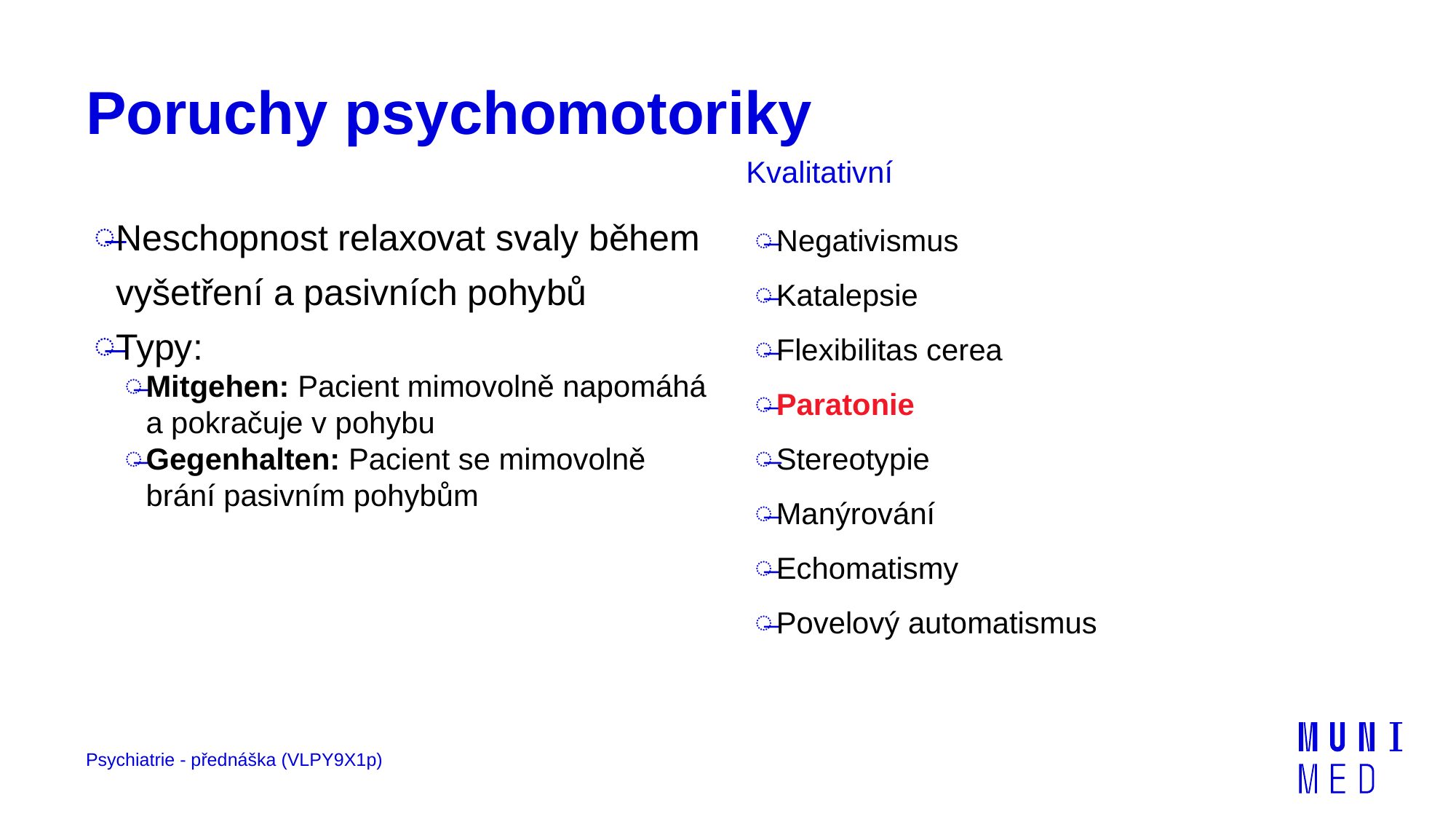

# Poruchy psychomotoriky
Kvalitativní

Neschopnost relaxovat svaly během vyšetření a pasivních pohybů
Typy:
Mitgehen: Pacient mimovolně napomáhá a pokračuje v pohybu
Gegenhalten: Pacient se mimovolně brání pasivním pohybům

Negativismus
Katalepsie
Flexibilitas cerea
Paratonie
Stereotypie
Manýrování
Echomatismy
Povelový automatismus

Psychiatrie - přednáška (VLPY9X1p)